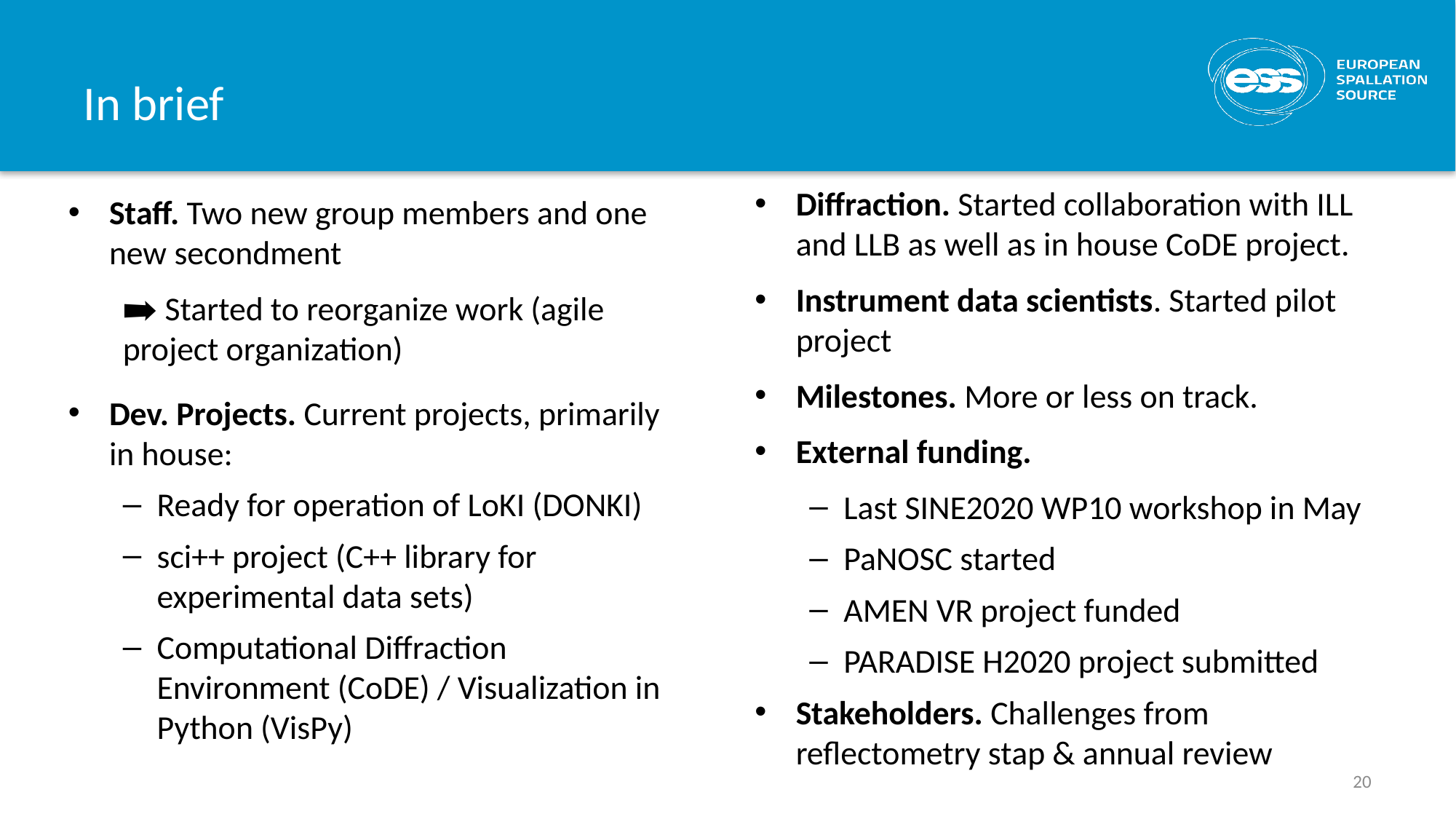

# In brief
Diffraction. Started collaboration with ILL and LLB as well as in house CoDE project.
Instrument data scientists. Started pilot project
Milestones. More or less on track.
External funding.
Last SINE2020 WP10 workshop in May
PaNOSC started
AMEN VR project funded
PARADISE H2020 project submitted
Stakeholders. Challenges from reflectometry stap & annual review

Staff. Two new group members and one new secondment
➡️ Started to reorganize work (agile project organization)
Dev. Projects. Current projects, primarily in house:
Ready for operation of LoKI (DONKI)
sci++ project (C++ library for experimental data sets)
Computational Diffraction Environment (CoDE) / Visualization in Python (VisPy)
20